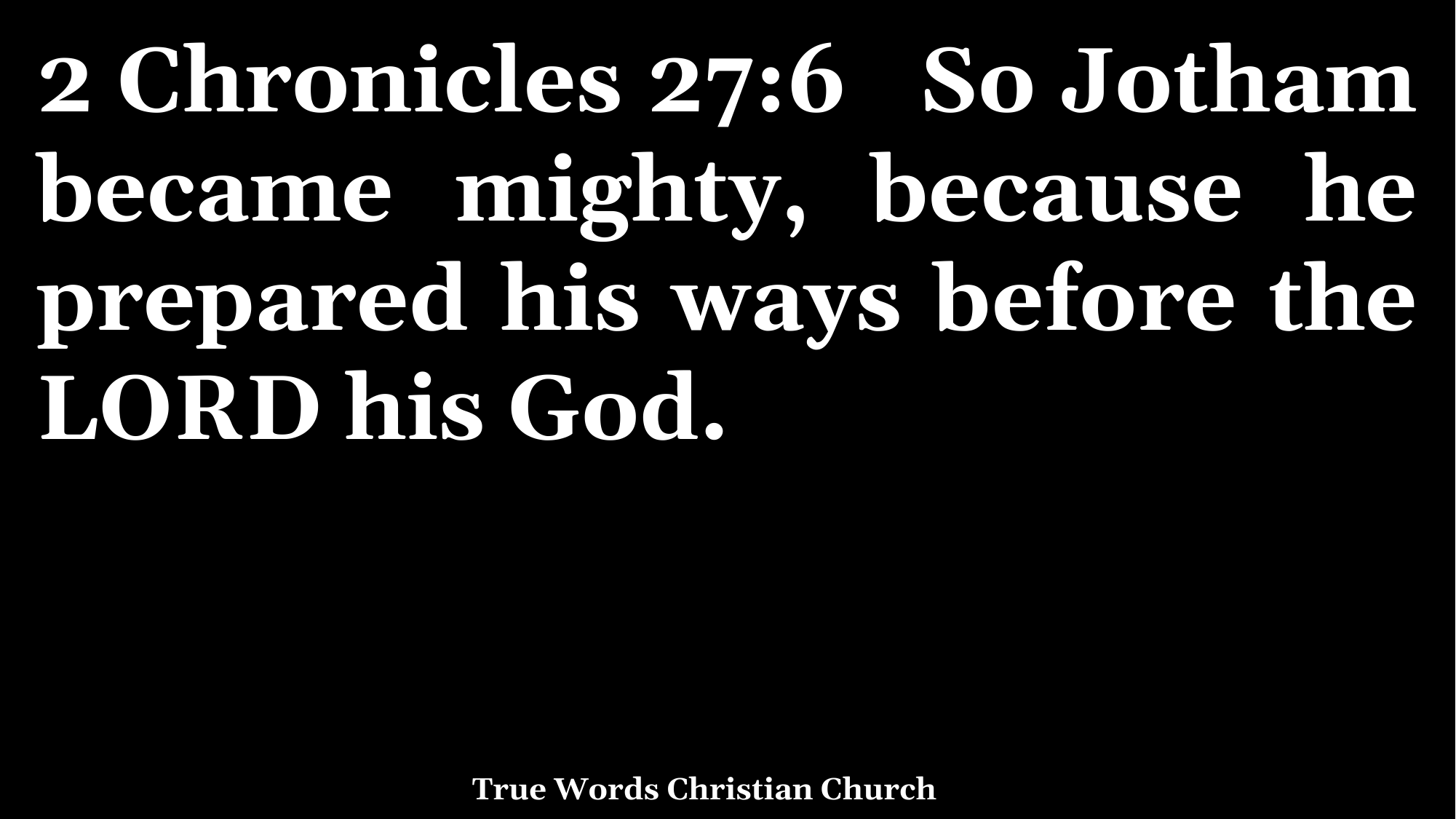

2 Chronicles 27:6   So Jotham became mighty, because he prepared his ways before the LORD his God.
True Words Christian Church